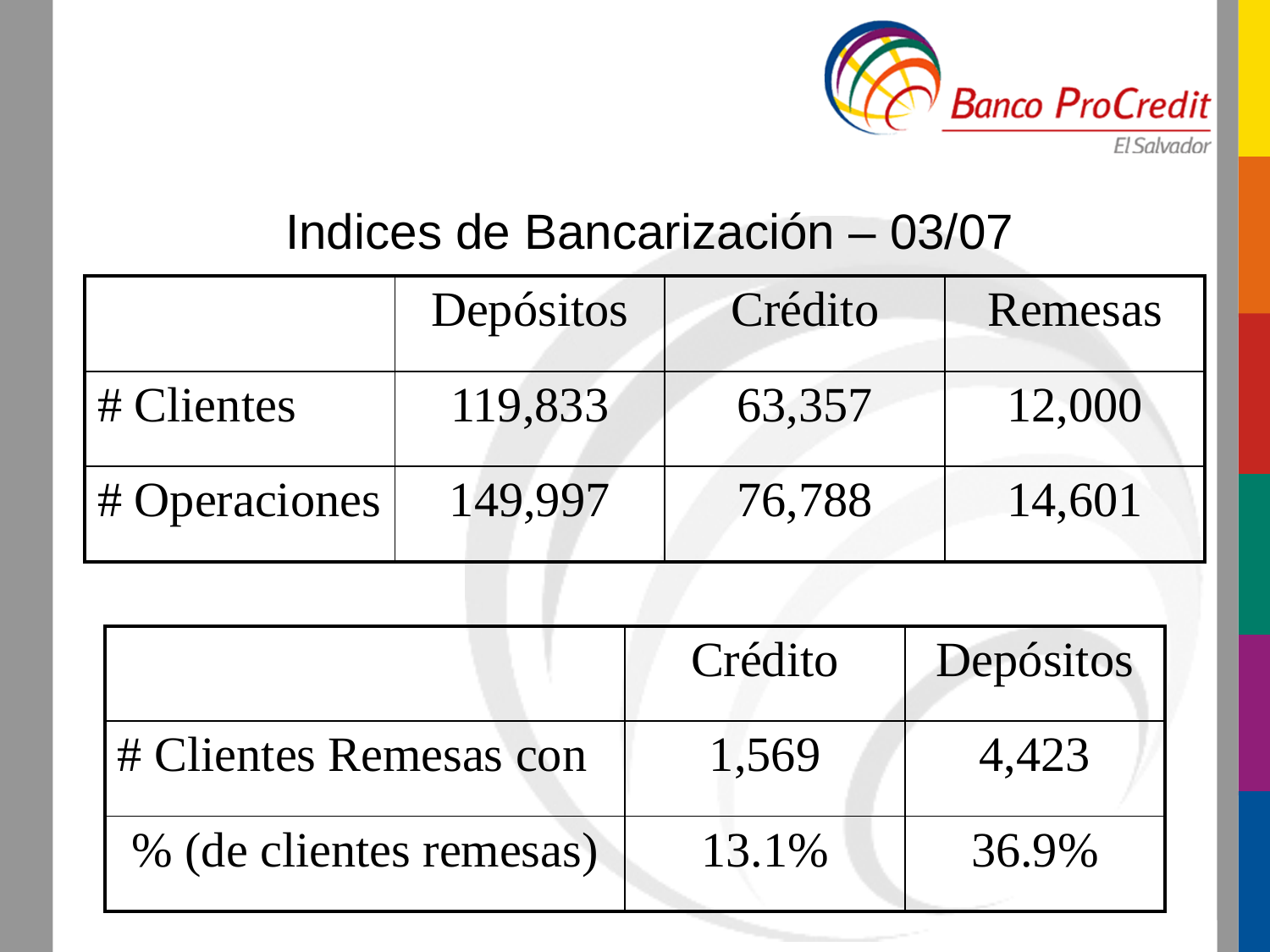

Indices de Bancarización – 03/07

|  | Depósitos | Crédito | Remesas |
| --- | --- | --- | --- |
| # Clientes | 119,833 | 63,357 | 12,000 |
| # Operaciones | 149,997 | 76,788 | 14,601 |

|  | Crédito | Depósitos |
| --- | --- | --- |
| # Clientes Remesas con | 1,569 | 4,423 |
| % (de clientes remesas) | 13.1% | 36.9% |